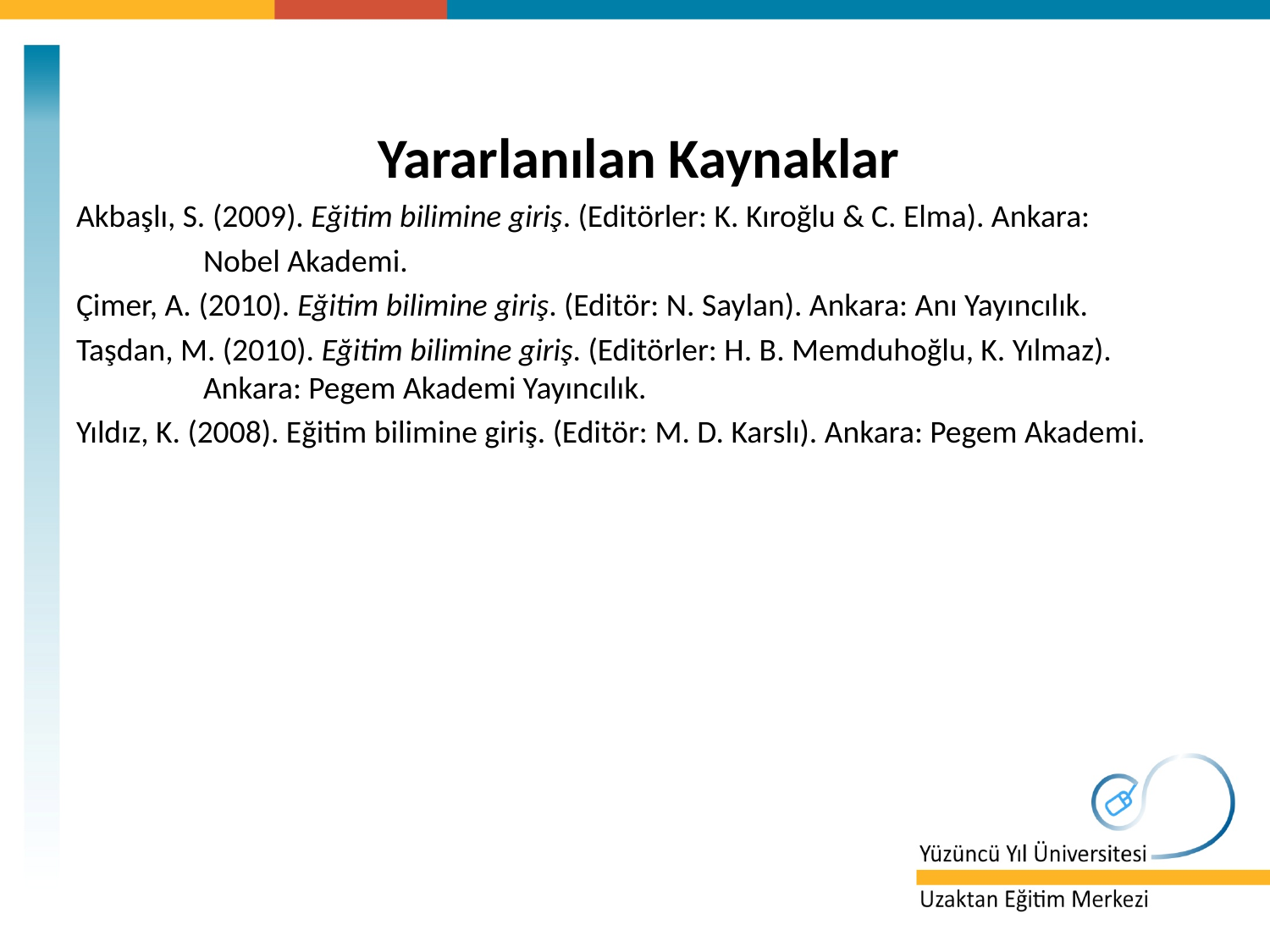

Yararlanılan Kaynaklar
Akbaşlı, S. (2009). Eğitim bilimine giriş. (Editörler: K. Kıroğlu & C. Elma). Ankara:
	Nobel Akademi.
Çimer, A. (2010). Eğitim bilimine giriş. (Editör: N. Saylan). Ankara: Anı Yayıncılık.
Taşdan, M. (2010). Eğitim bilimine giriş. (Editörler: H. B. Memduhoğlu, K. Yılmaz). 	Ankara: Pegem Akademi Yayıncılık.
Yıldız, K. (2008). Eğitim bilimine giriş. (Editör: M. D. Karslı). Ankara: Pegem Akademi.